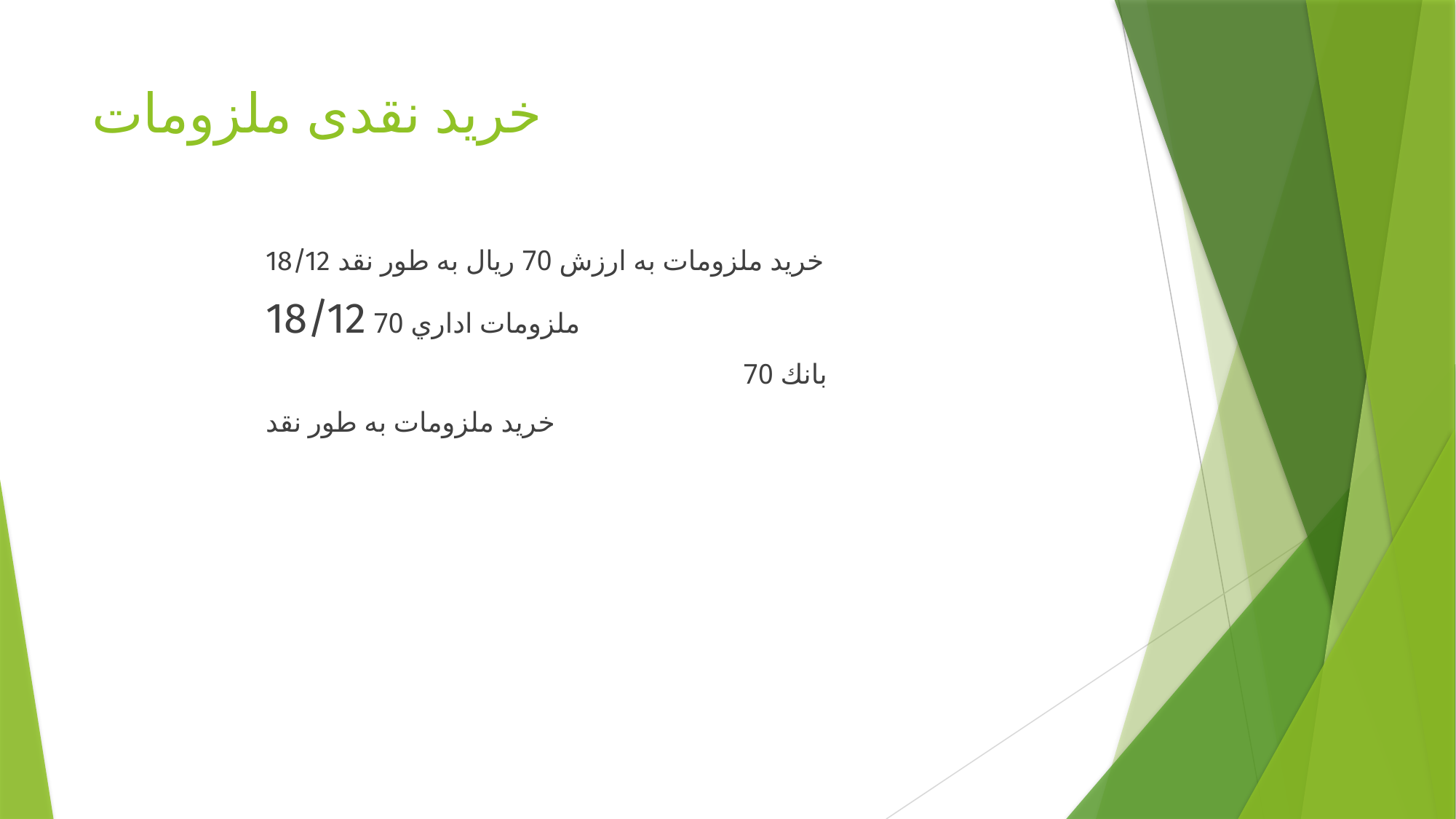

# خريد نقدی ملزومات
18/12 خريد ملزومات به ارزش 70 ريال به طور نقد
18/12 ملزومات اداري 70
					بانك 70
خريد ملزومات به طور نقد